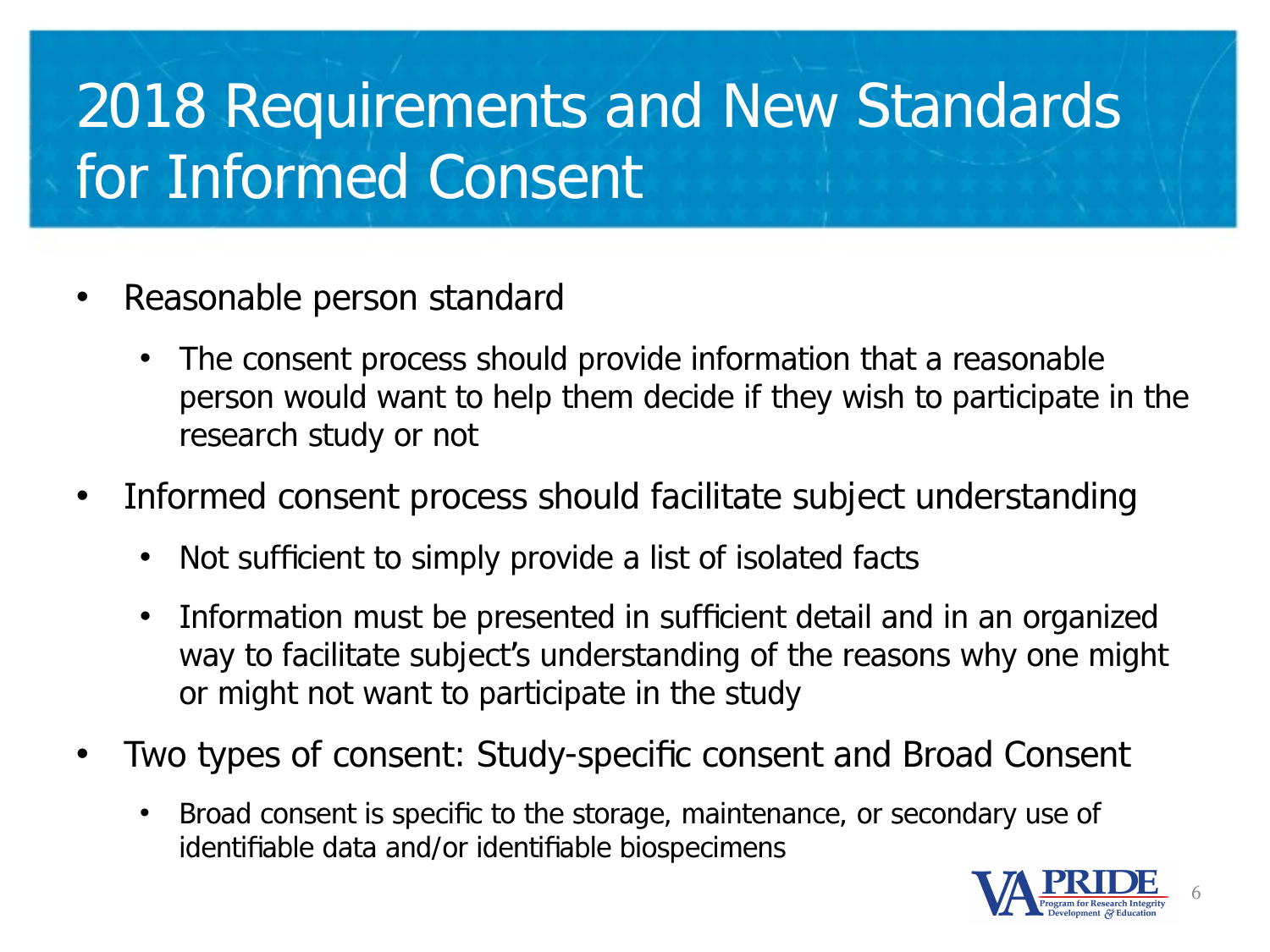

# 2018 Requirements and New Standards for Informed Consent
Reasonable person standard
The consent process should provide information that a reasonable person would want to help them decide if they wish to participate in the research study or not
Informed consent process should facilitate subject understanding
Not sufficient to simply provide a list of isolated facts
Information must be presented in sufficient detail and in an organized way to facilitate subject’s understanding of the reasons why one might or might not want to participate in the study
Two types of consent: Study-specific consent and Broad Consent
Broad consent is specific to the storage, maintenance, or secondary use of identifiable data and/or identifiable biospecimens